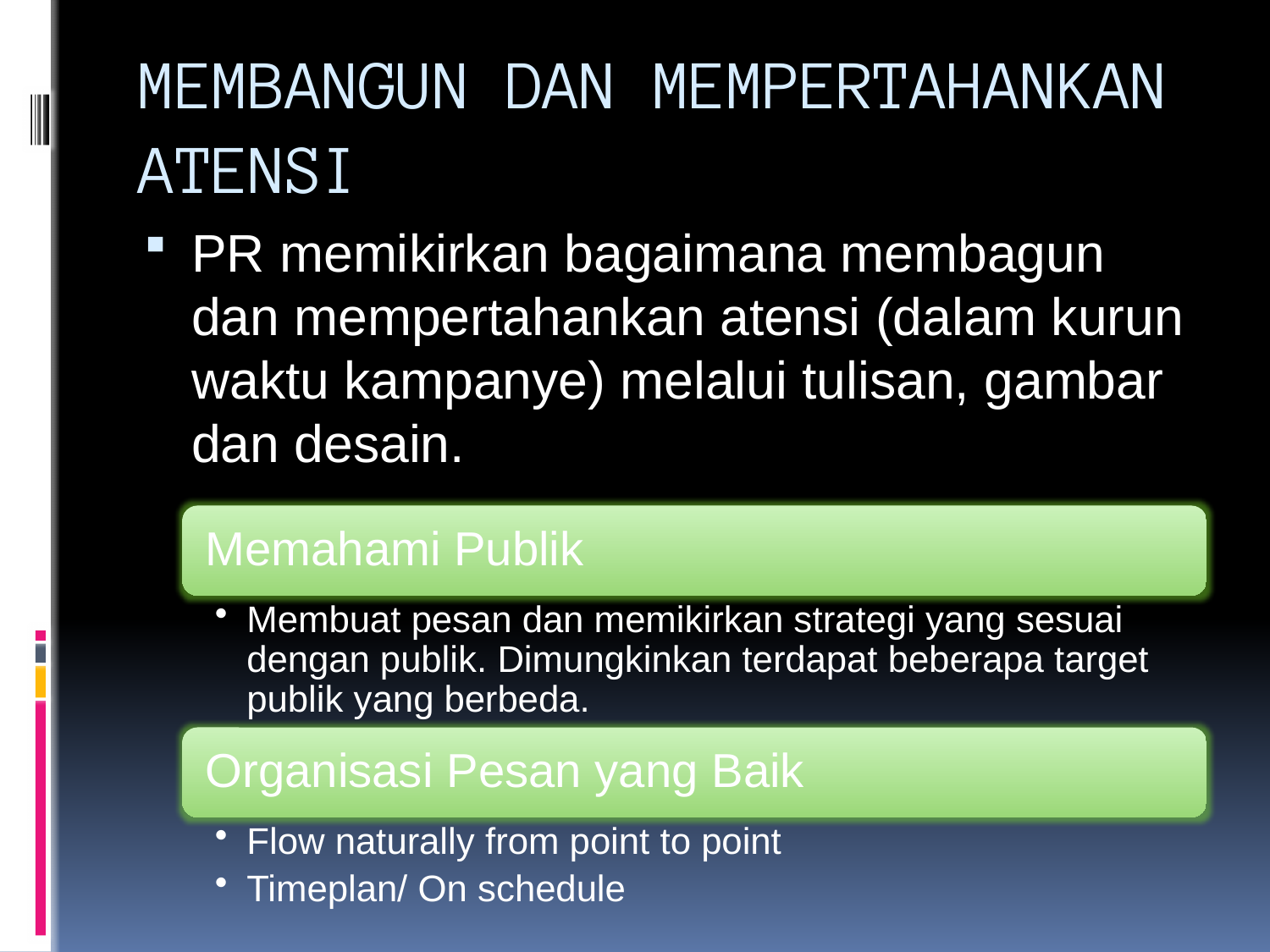

# MEMBANGUN DAN MEMPERTAHANKAN ATENSI
PR memikirkan bagaimana membagun dan mempertahankan atensi (dalam kurun waktu kampanye) melalui tulisan, gambar dan desain.
Memahami Publik
Membuat pesan dan memikirkan strategi yang sesuai dengan publik. Dimungkinkan terdapat beberapa target publik yang berbeda.
Organisasi Pesan yang Baik
Flow naturally from point to point
Timeplan/ On schedule